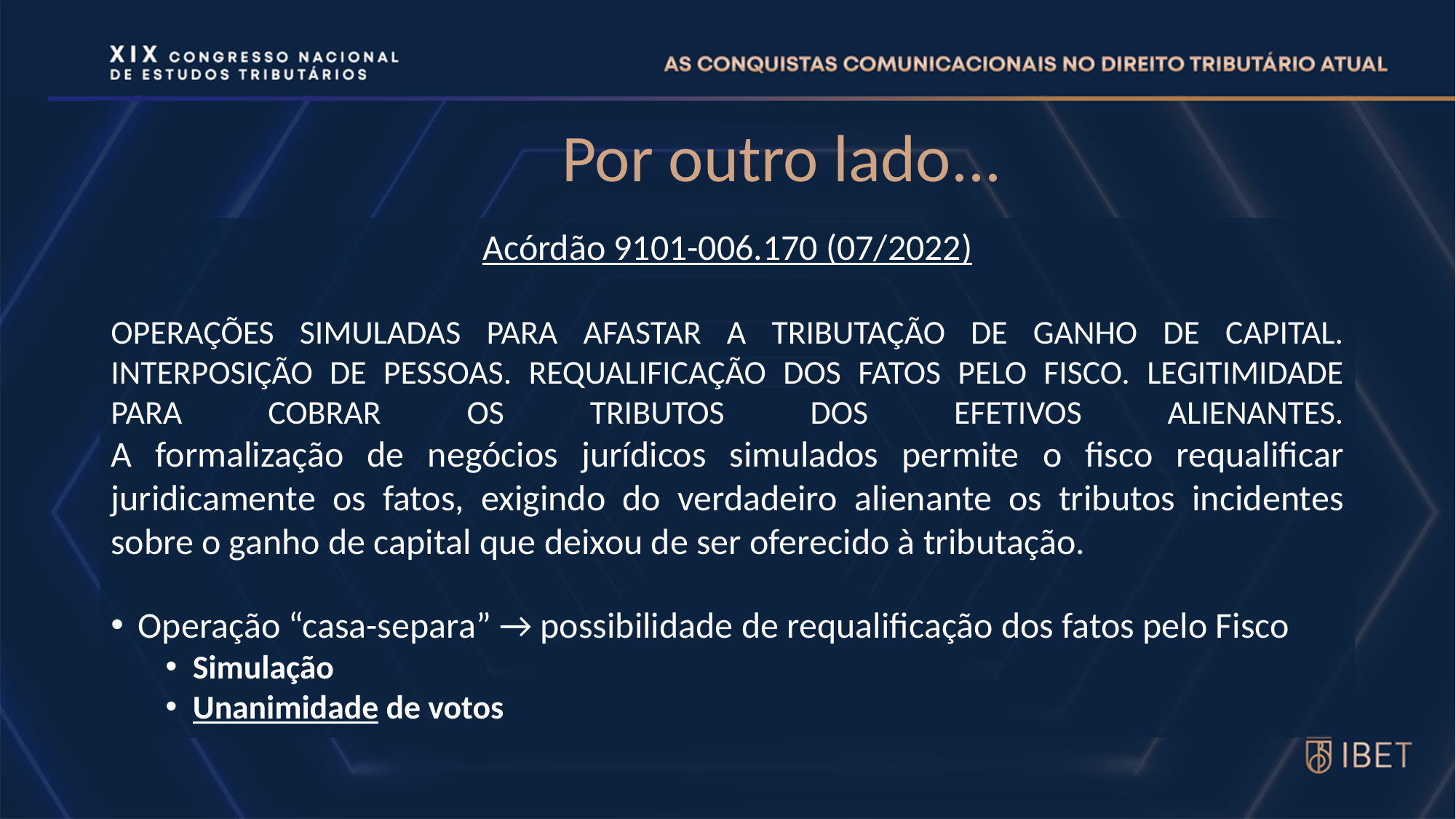

# Por outro lado...
Acórdão 9101-006.170 (07/2022)

OPERAÇÕES SIMULADAS PARA AFASTAR A TRIBUTAÇÃO DE GANHO DE CAPITAL. INTERPOSIÇÃO DE PESSOAS. REQUALIFICAÇÃO DOS FATOS PELO FISCO. LEGITIMIDADE PARA COBRAR OS TRIBUTOS DOS EFETIVOS ALIENANTES.
A formalização de negócios jurídicos simulados permite o fisco requalificar juridicamente os fatos, exigindo do verdadeiro alienante os tributos incidentes sobre o ganho de capital que deixou de ser oferecido à tributação.

Operação “casa-separa” → possibilidade de requalificação dos fatos pelo Fisco
Simulação
Unanimidade de votos